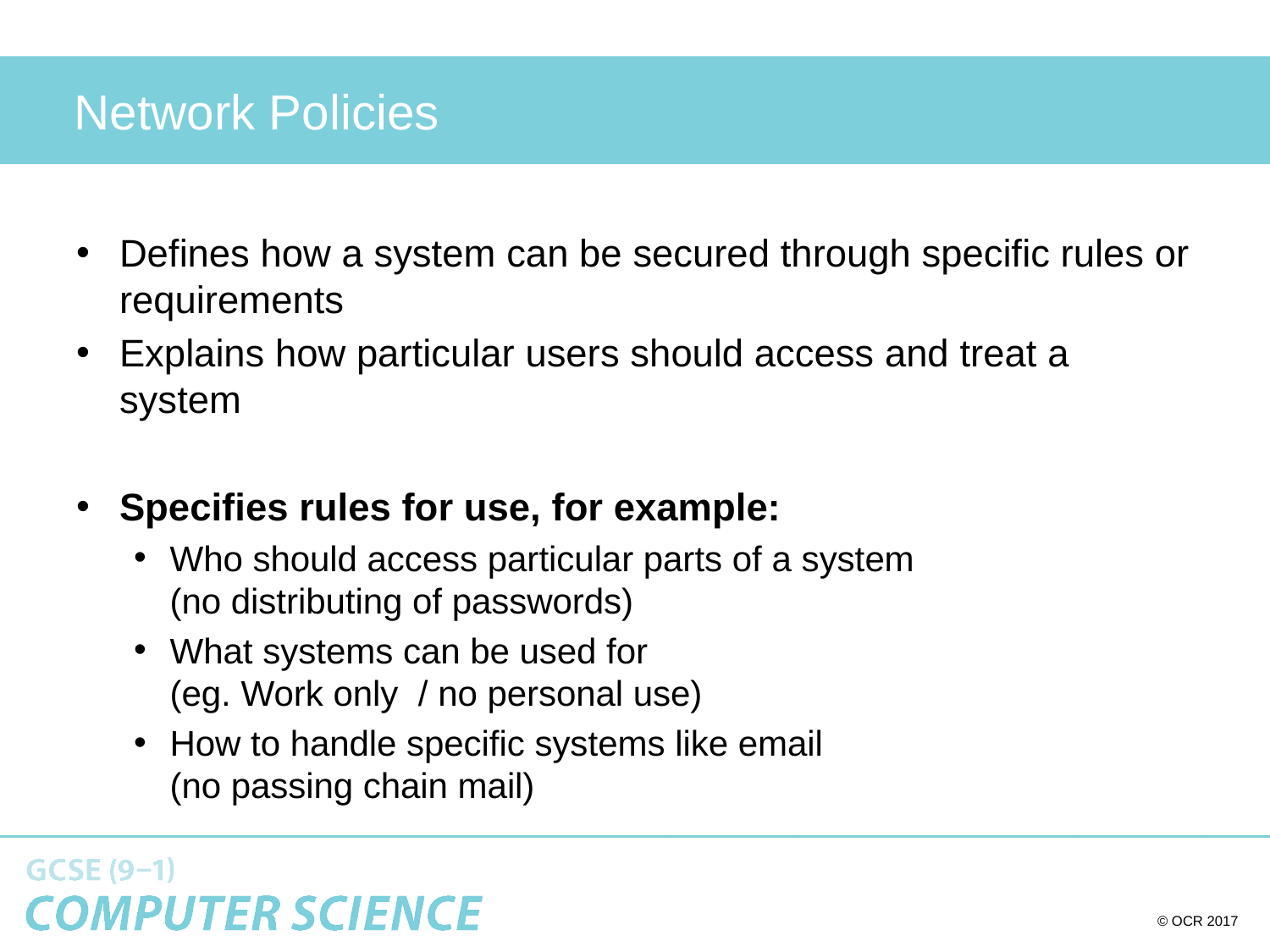

# Network Policies
Defines how a system can be secured through specific rules or requirements
Explains how particular users should access and treat a system

Specifies rules for use, for example:
Who should access particular parts of a system
(no distributing of passwords)
What systems can be used for
(eg. Work only  / no personal use)
How to handle specific systems like email
(no passing chain mail)